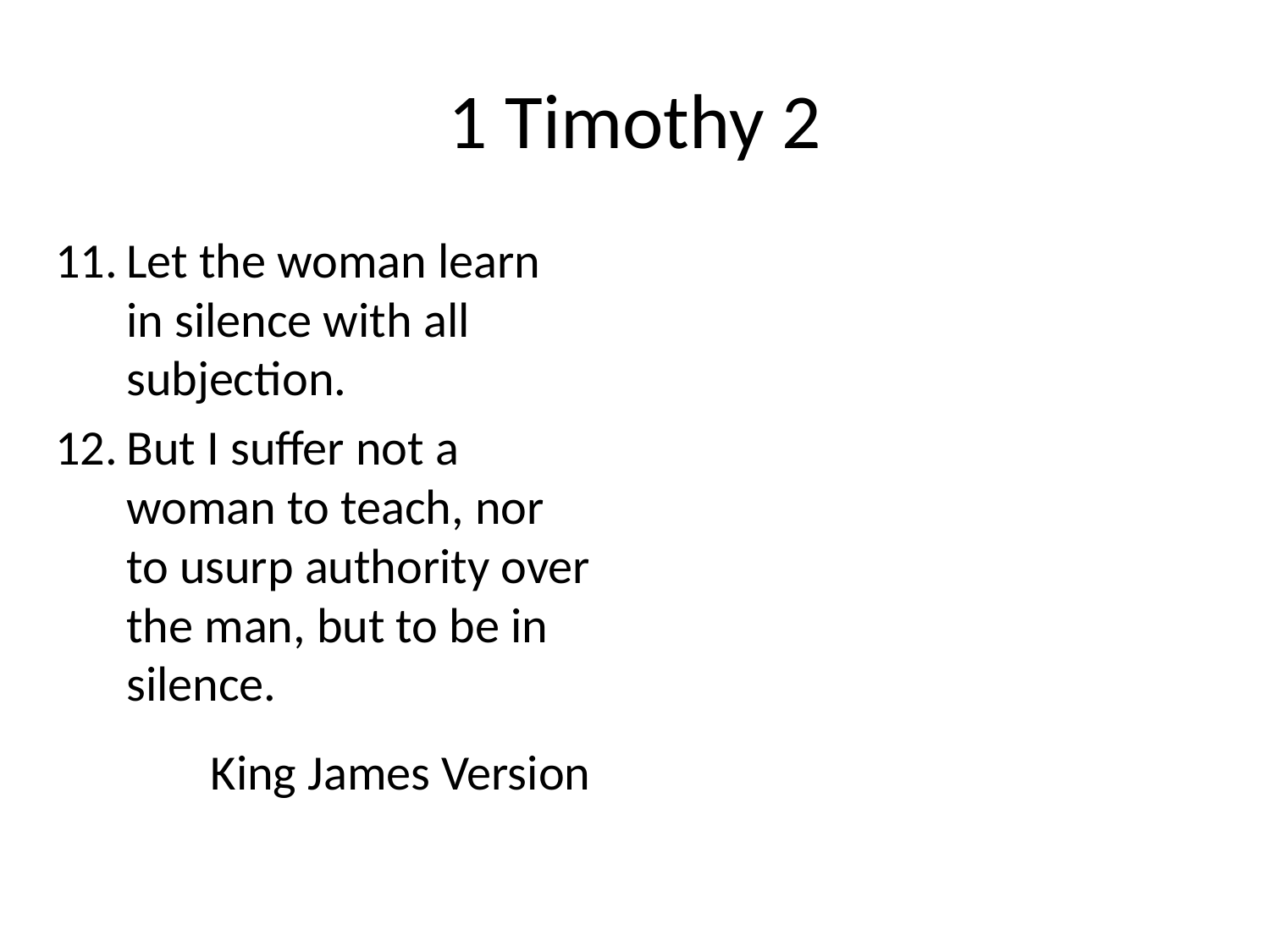

# 1 Timothy 2
Let the woman learn  in silence with all subjection.
But I suffer not a woman to teach, nor to usurp authority over the man, but to be in silence.

King James Version